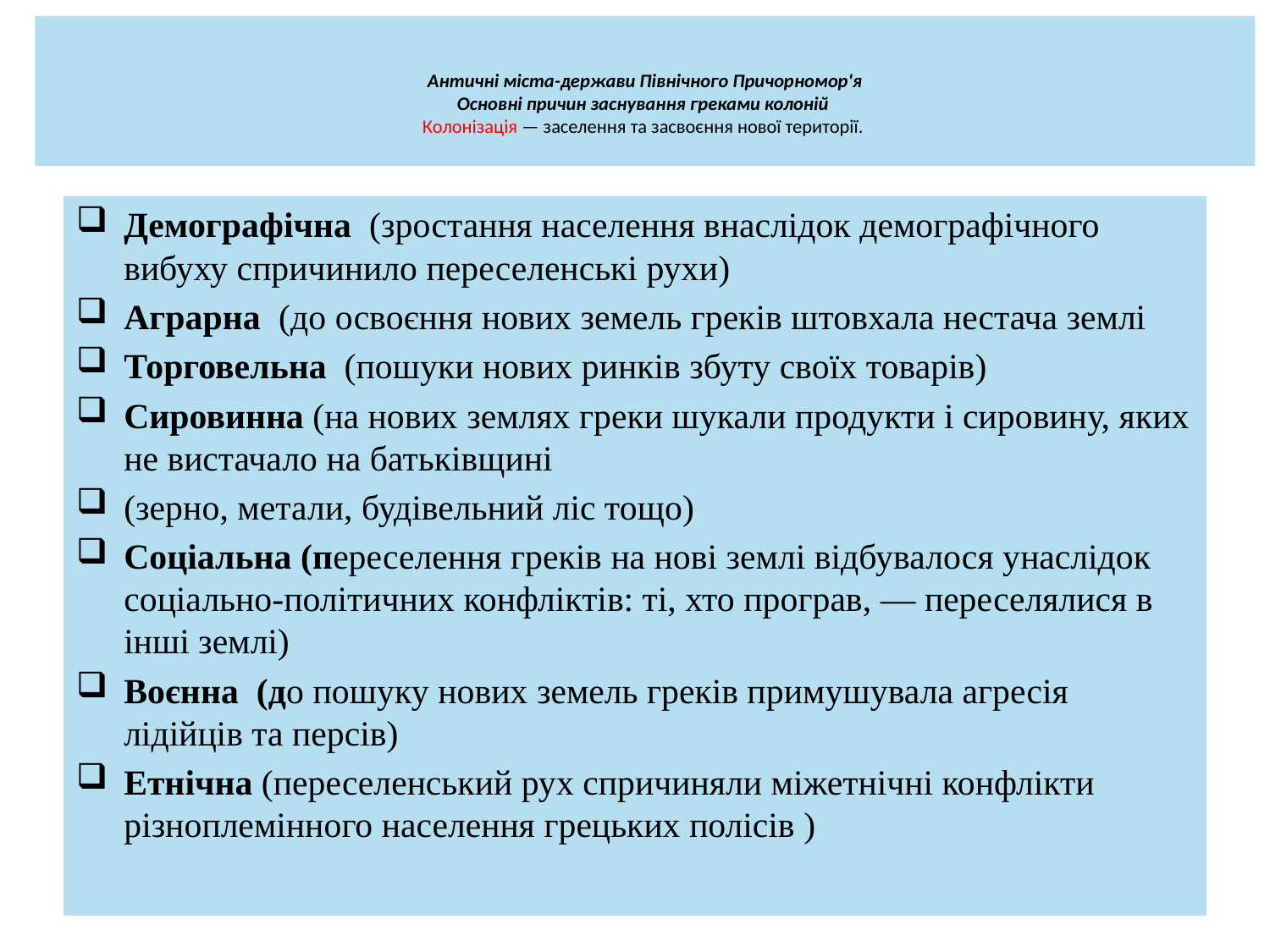

# Античні міста-держави Північного Причорномор'я Основні причин заснування греками колоній Колонізація — заселення та засвоєння нової території.
Демографічна  (зростання населення внаслідок демографічного вибуху спричинило переселенські рухи)
Аграрна  (до освоєння нових земель греків штовхала нестача землі
Торговельна  (пошуки нових ринків збуту своїх товарів)
Сировинна (на нових землях греки шукали продукти і сировину, яких не вистачало на батьківщині
(зерно, метали, будівельний ліс тощо)
Соціальна (переселення греків на нові землі відбувалося унаслідок соціально-політичних конфліктів: ті, хто програв, — переселялися в інші землі)
Воєнна  (до пошуку нових земель греків примушувала агресія лідійців та персів)
Етнічна (переселенський рух спричиняли міжетнічні конфлікти  різноплемінного населення грецьких полісів )